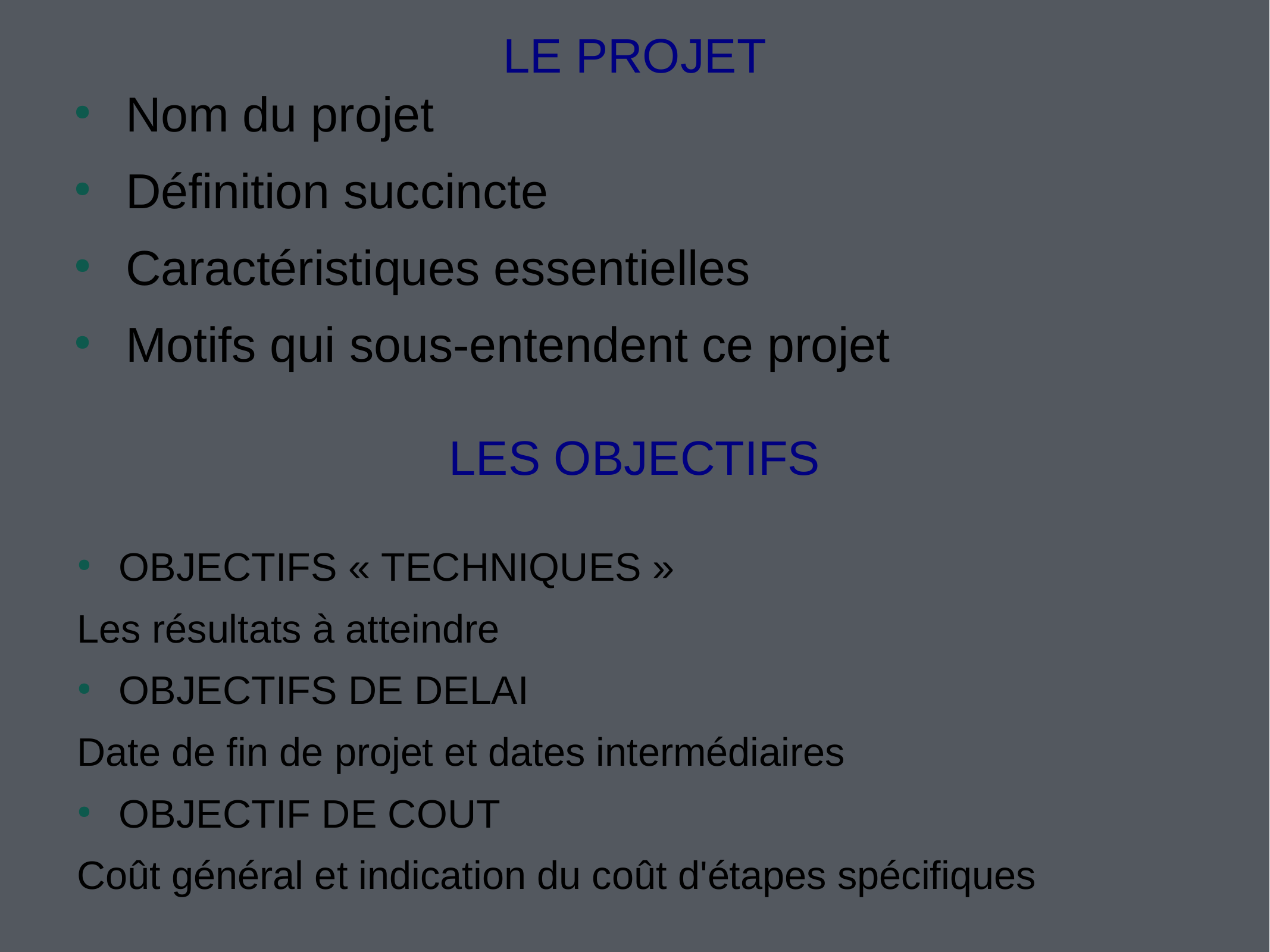

# LE PROJET
Nom du projet
Définition succincte
Caractéristiques essentielles
Motifs qui sous-entendent ce projet
LES OBJECTIFS
OBJECTIFS « TECHNIQUES »
Les résultats à atteindre
OBJECTIFS DE DELAI
Date de fin de projet et dates intermédiaires
OBJECTIF DE COUT
Coût général et indication du coût d'étapes spécifiques